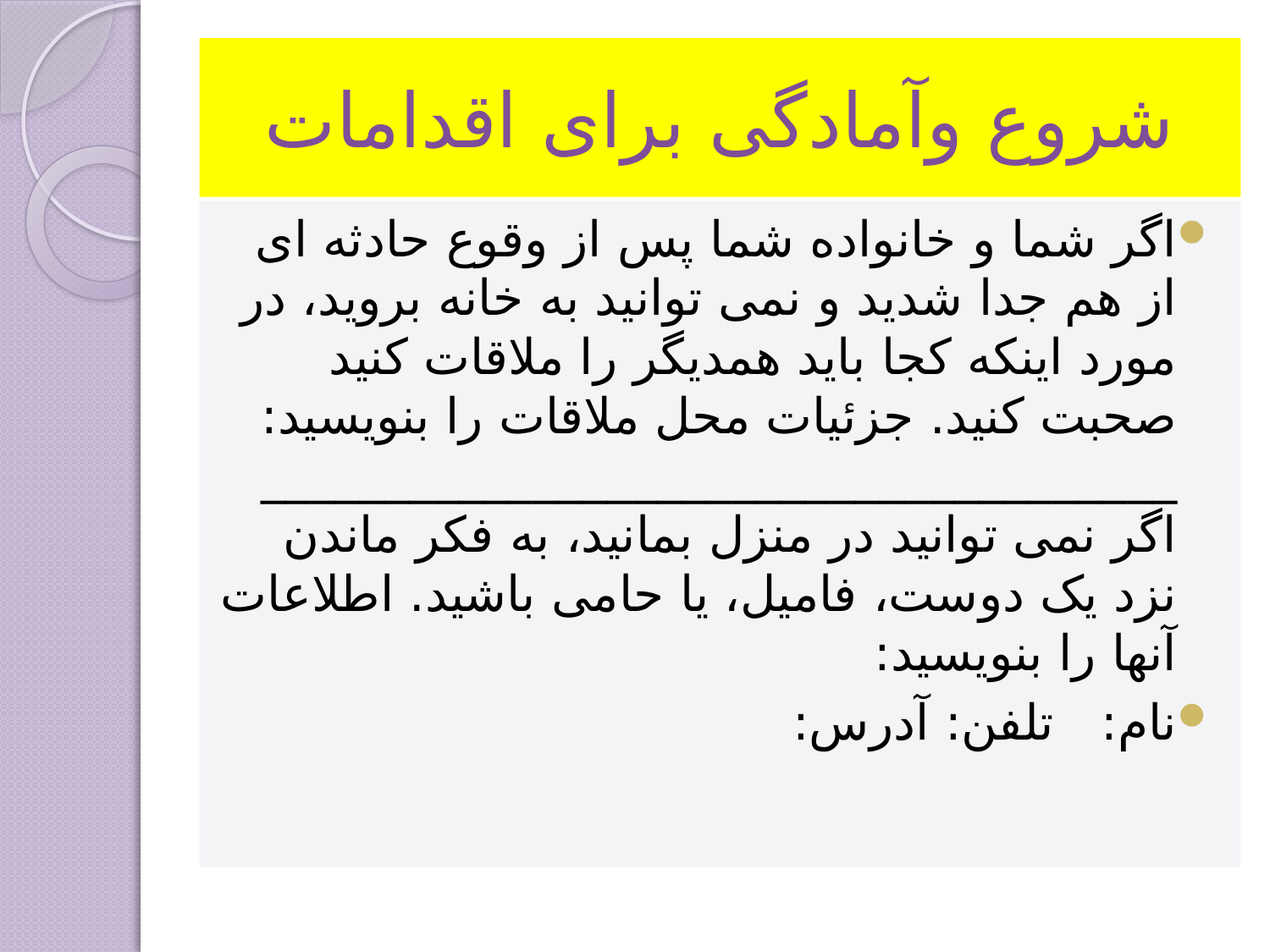

# شروع وآمادگی برای اقدامات
اگر شما و خانواده شما پس از وقوع حادثه ای از هم جدا شدید و نمی توانید به خانه بروید، در مورد اینکه کجا باید همدیگر را ملاقات کنید صحبت کنید. جزئیات محل ملاقات را بنویسید: _____________________________________ اگر نمی توانید در منزل بمانید، به فکر ماندن نزد یک دوست، فامیل، یا حامی باشید. اطلاعات آنها را بنویسید:
نام:   تلفن: آدرس: